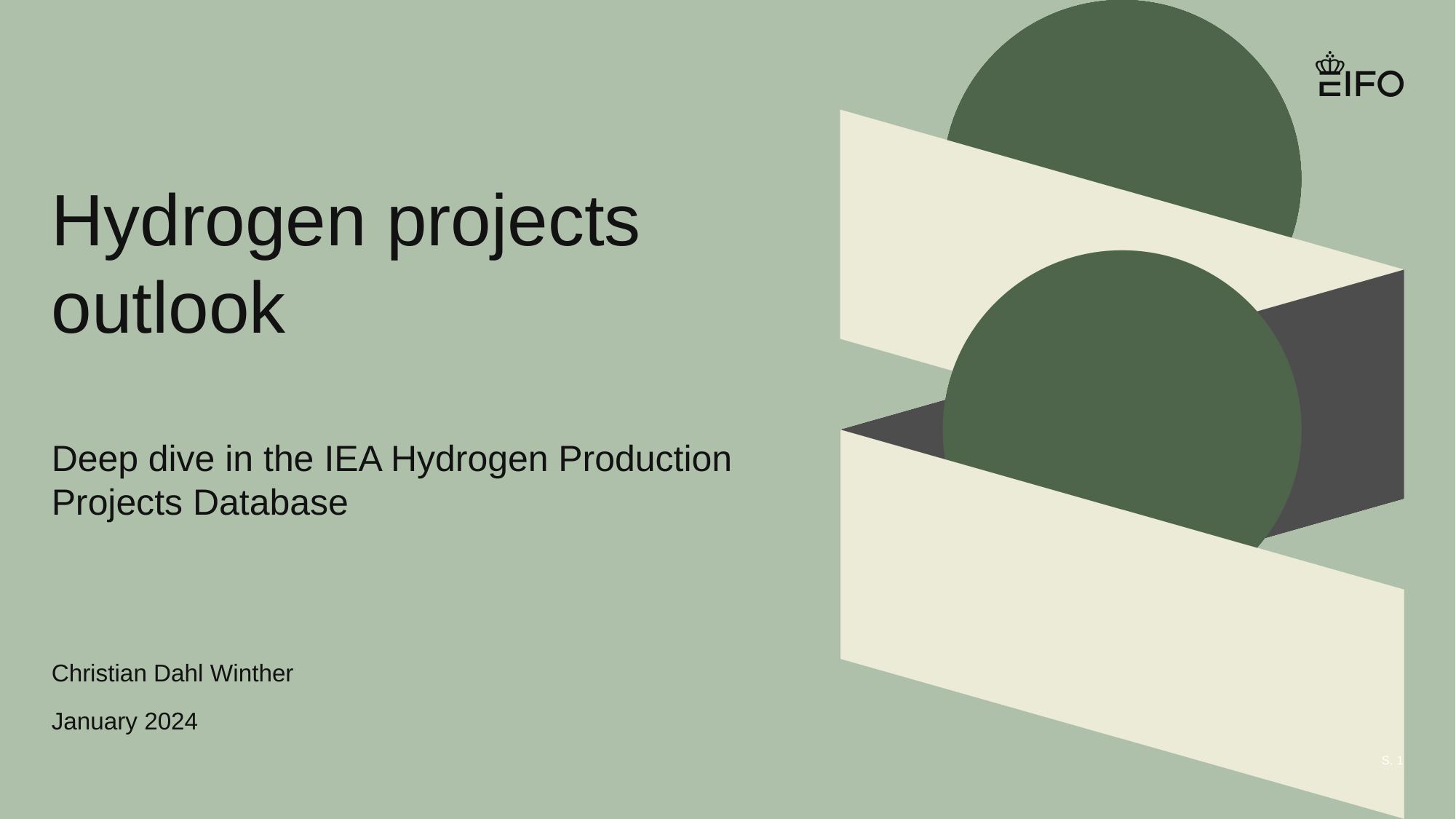

# Hydrogen projects outlook Deep dive in the IEA Hydrogen Production Projects Database
Christian Dahl Winther
January 2024
S. 1